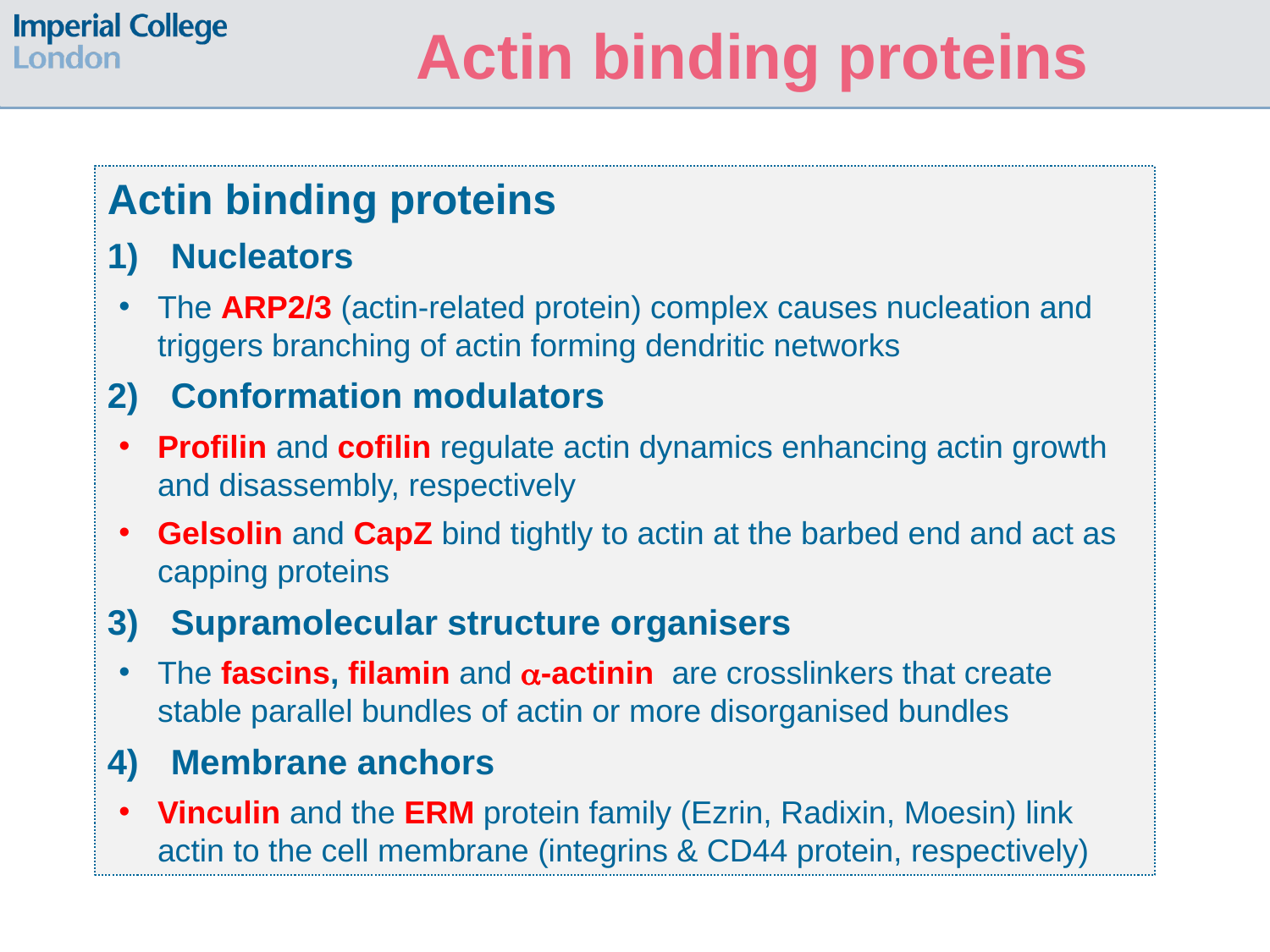

Actin binding proteins
Actin binding proteins
Nucleators
The ARP2/3 (actin-related protein) complex causes nucleation and triggers branching of actin forming dendritic networks
Conformation modulators
Profilin and cofilin regulate actin dynamics enhancing actin growth and disassembly, respectively
Gelsolin and CapZ bind tightly to actin at the barbed end and act as capping proteins
Supramolecular structure organisers
The fascins, filamin and α-actinin  are crosslinkers that create stable parallel bundles of actin or more disorganised bundles
Membrane anchors
Vinculin and the ERM protein family (Ezrin, Radixin, Moesin) link actin to the cell membrane (integrins & CD44 protein, respectively)